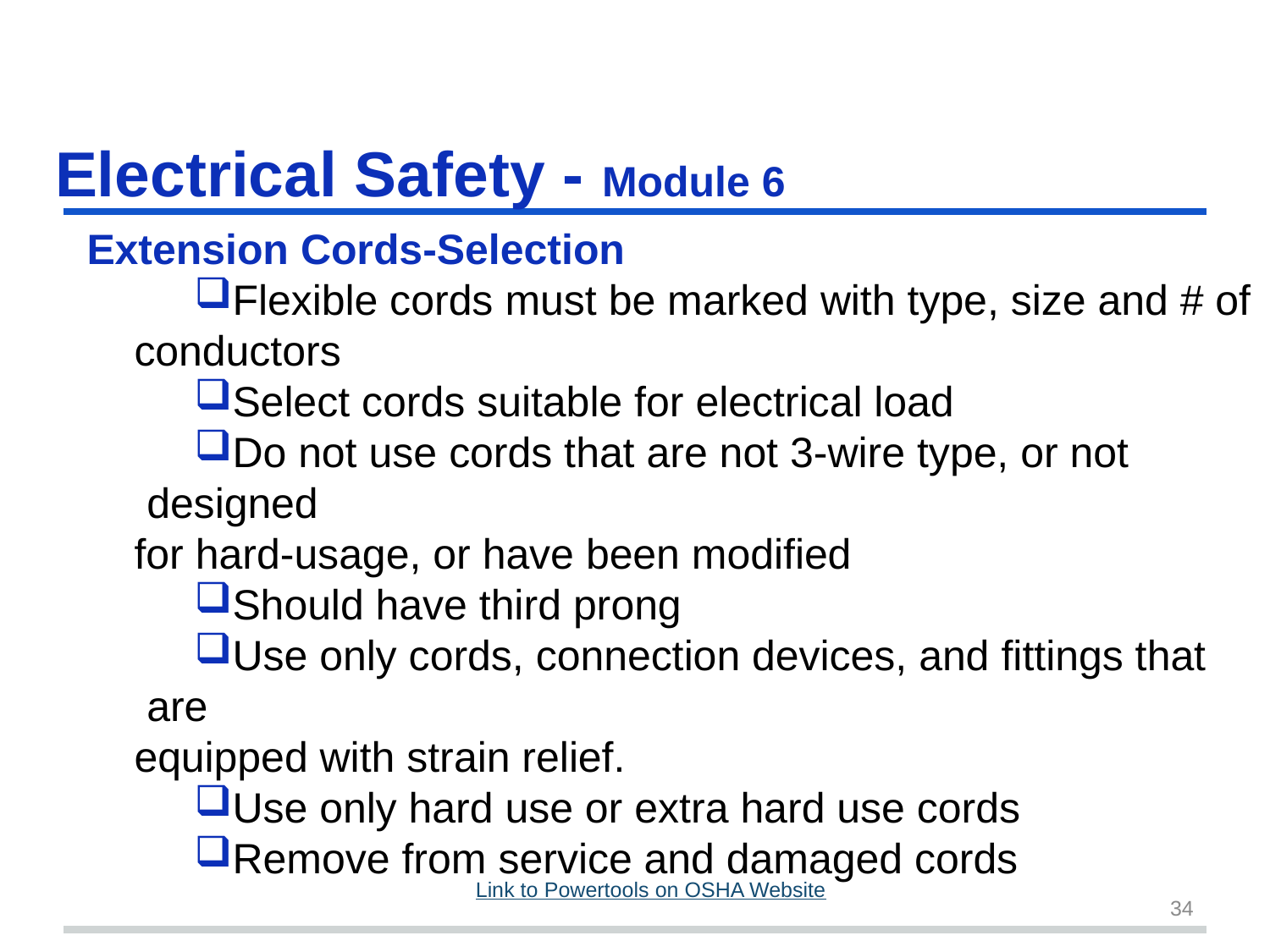

# Electrical Safety - Module 6 slide 34
Extension Cords-Selection
Flexible cords must be marked with type, size and # of
    conductors
Select cords suitable for electrical load
Do not use cords that are not 3-wire type, or not  designed
    for hard-usage, or have been modified
Should have third prong
Use only cords, connection devices, and fittings that are
    equipped with strain relief.
Use only hard use or extra hard use cords
Remove from service and damaged cords
Link to Powertools on OSHA Website

34